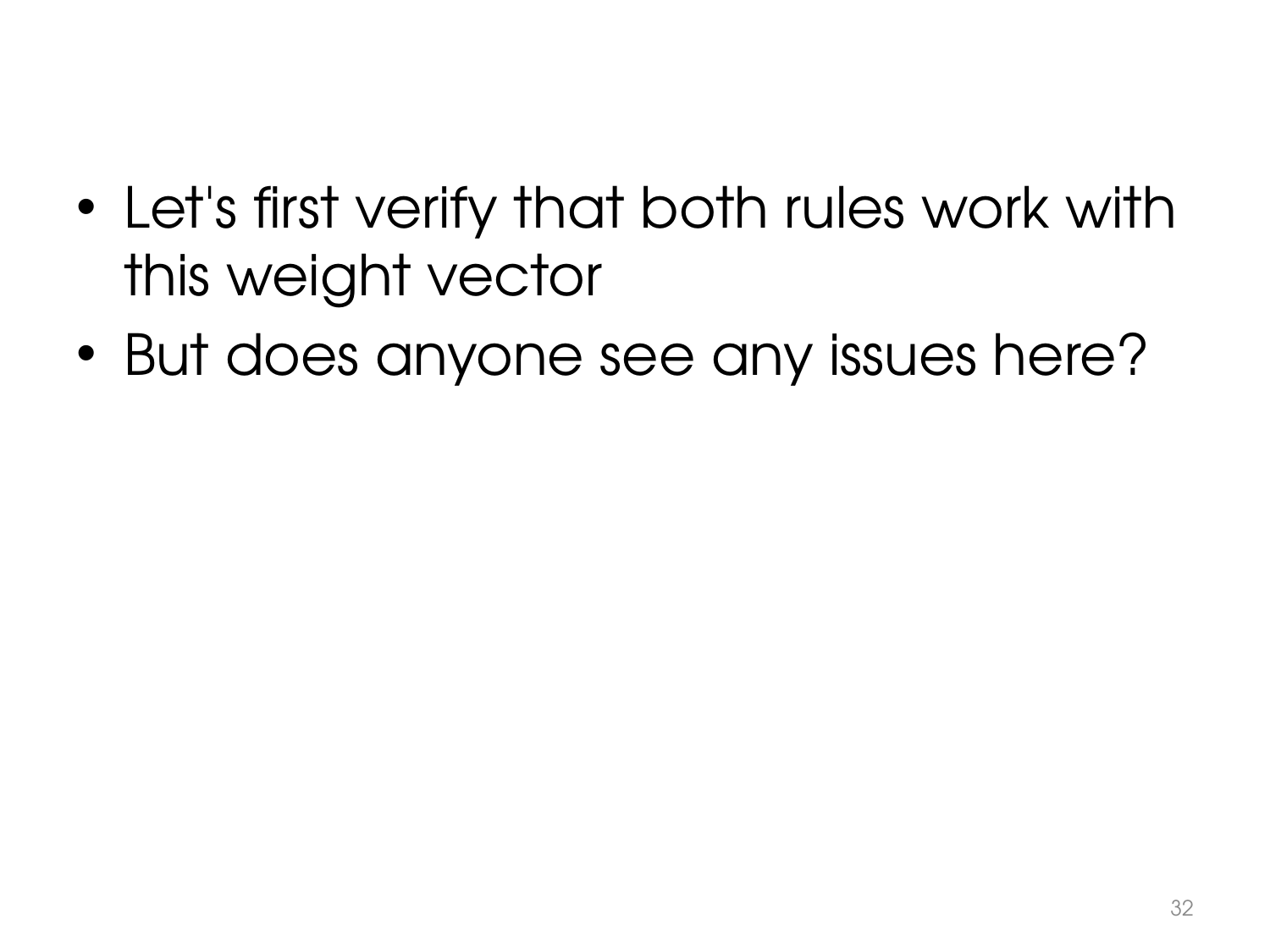

#
Let's first verify that both rules work with this weight vector
But does anyone see any issues here?
32